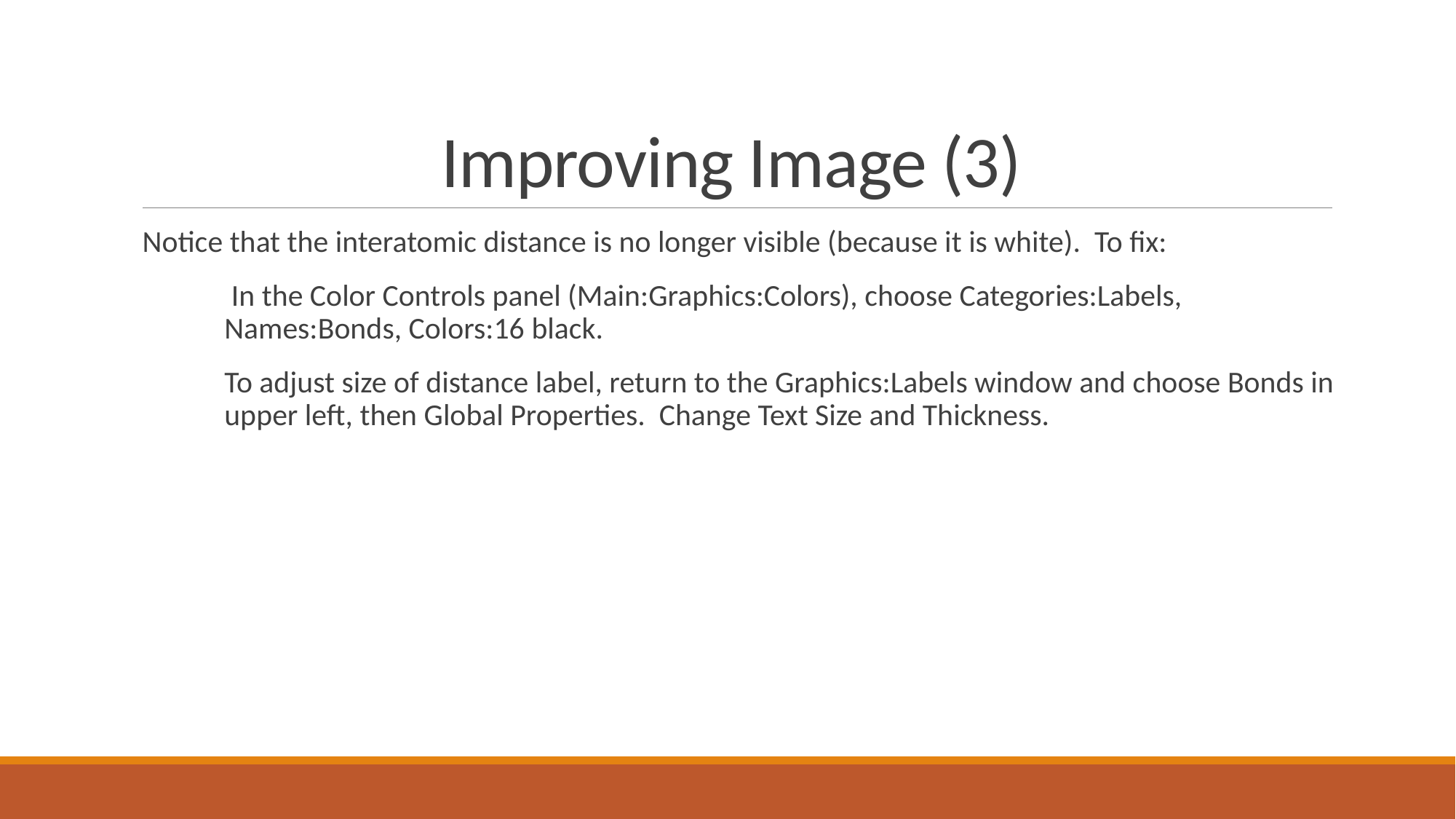

# Improving Image (3)
Notice that the interatomic distance is no longer visible (because it is white).  To fix:
 In the Color Controls panel (Main:Graphics:Colors), choose Categories:Labels, Names:Bonds, Colors:16 black.
To adjust size of distance label, return to the Graphics:Labels window and choose Bonds in upper left, then Global Properties.  Change Text Size and Thickness.